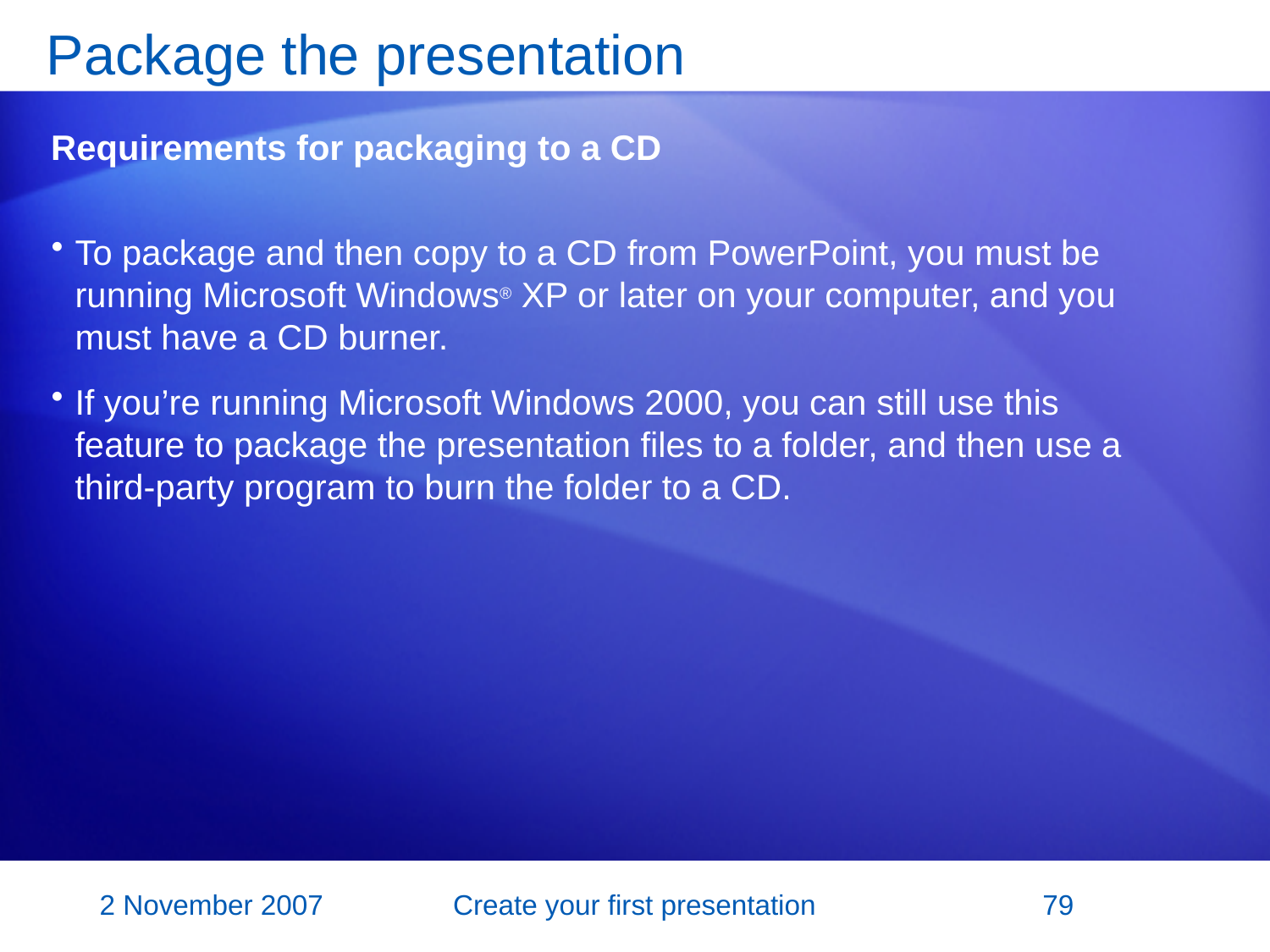

# Package the presentation
Requirements for packaging to a CD
To package and then copy to a CD from PowerPoint, you must be running Microsoft Windows® XP or later on your computer, and you must have a CD burner.
If you’re running Microsoft Windows 2000, you can still use this feature to package the presentation files to a folder, and then use a third-party program to burn the folder to a CD.

2 November 2007
Create your first presentation
79